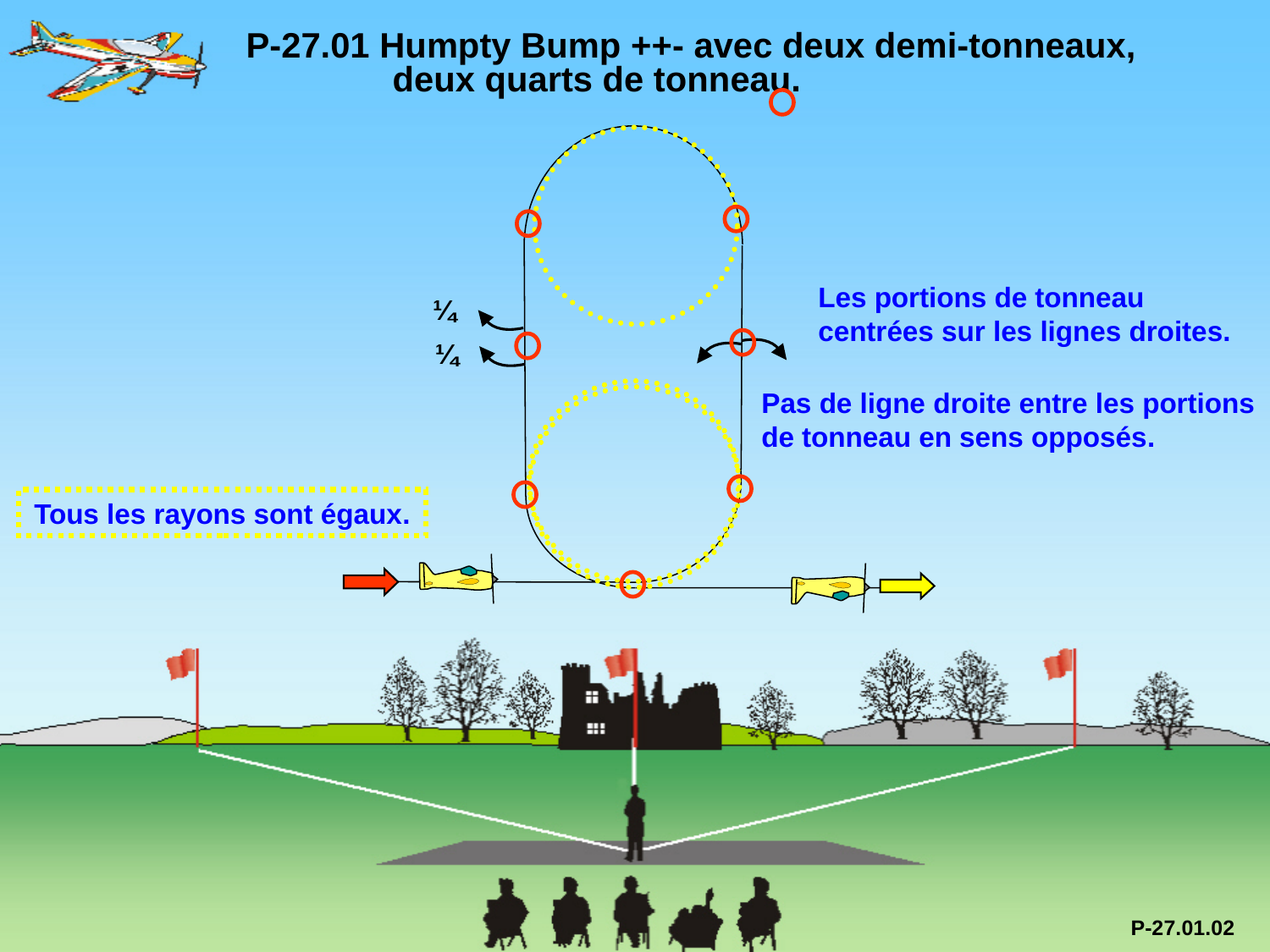

P-27.01 Humpty Bump ++- avec deux demi-tonneaux, 	  deux quarts de tonneau.

Les portions de tonneau centrées sur les lignes droites.

¼

¼

Pas de ligne droite entre les portions de tonneau en sens opposés.

Tous les rayons sont égaux.

P-27.01.02